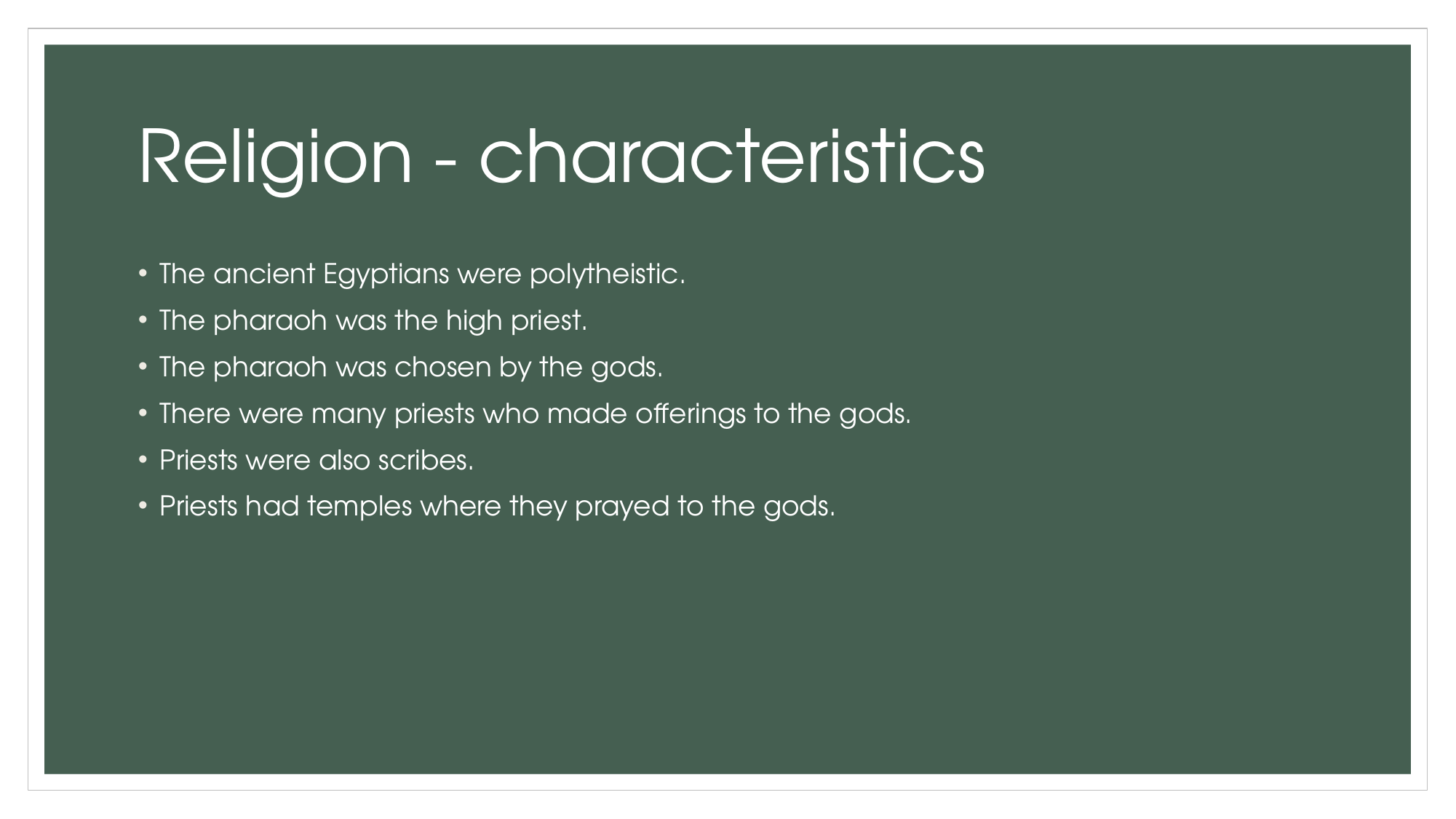

# Religion - characteristics
The ancient Egyptians were polytheistic.
The pharaoh was the high priest.
The pharaoh was chosen by the gods.
There were many priests who made offerings to the gods.
Priests were also scribes.
Priests had temples where they prayed to the gods.